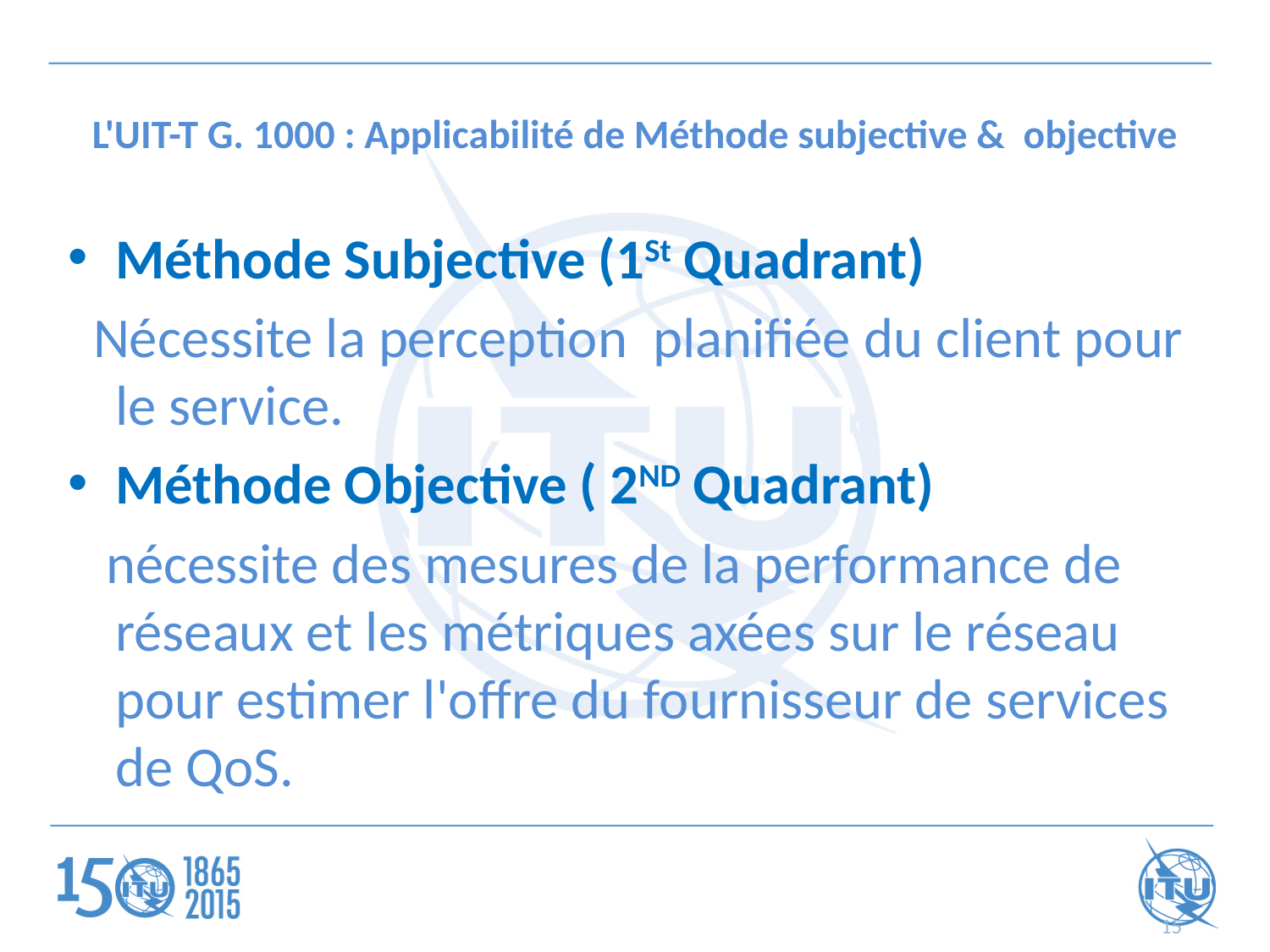

# L'UIT-T G. 1000 : Applicabilité de Méthode subjective &  objective
Méthode Subjective (1St Quadrant)
  Nécessite la perception  planifiée du client pour le service.
Méthode Objective ( 2ND Quadrant)
   nécessite des mesures de la performance de réseaux et les métriques axées sur le réseau  pour estimer l'offre du fournisseur de services de QoS.
15